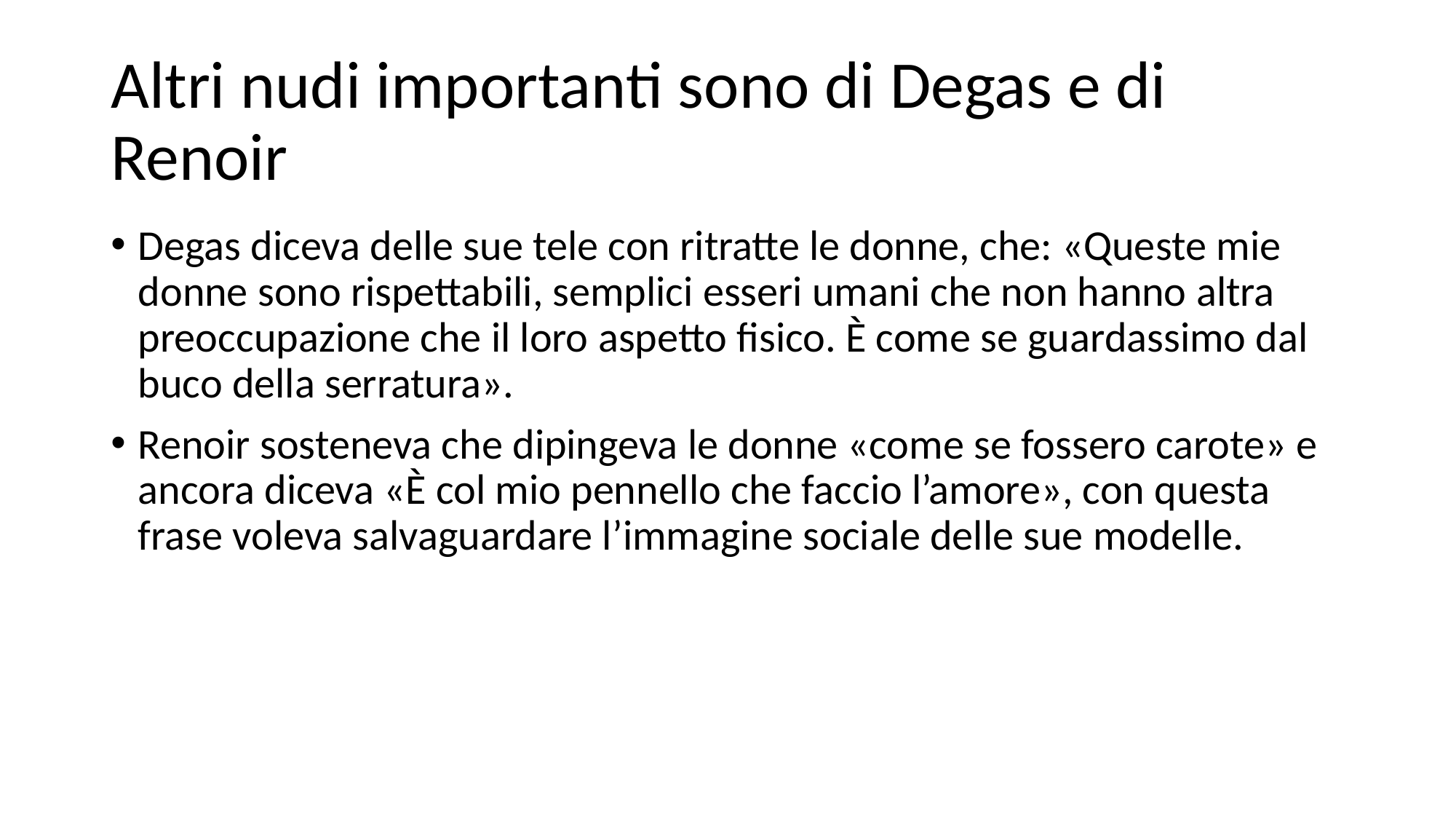

# Altri nudi importanti sono di Degas e di Renoir
Degas diceva delle sue tele con ritratte le donne, che: «Queste mie donne sono rispettabili, semplici esseri umani che non hanno altra preoccupazione che il loro aspetto fisico. È come se guardassimo dal buco della serratura».
Renoir sosteneva che dipingeva le donne «come se fossero carote» e ancora diceva «È col mio pennello che faccio l’amore», con questa frase voleva salvaguardare l’immagine sociale delle sue modelle.